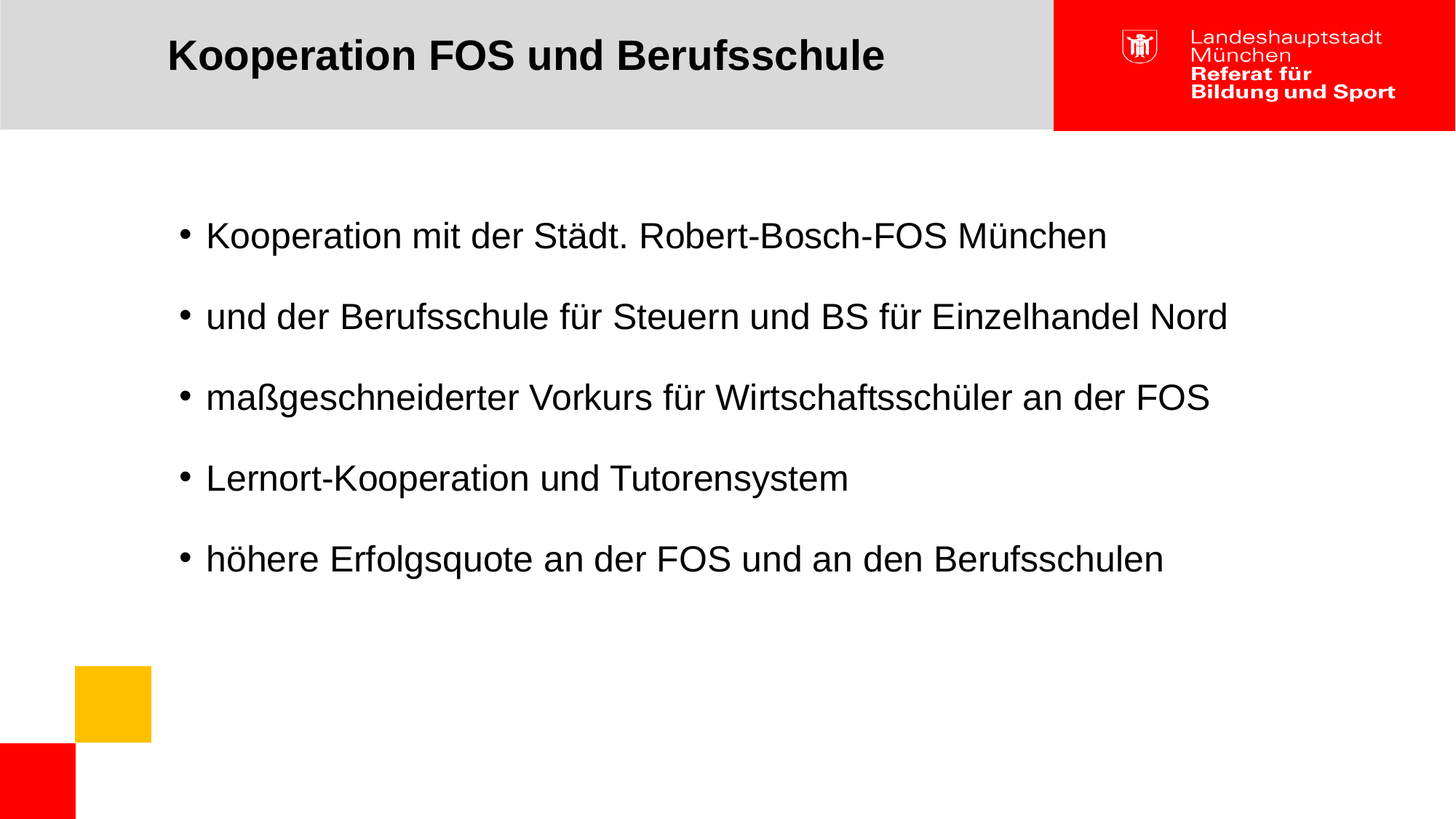

Kooperation FOS und Berufsschule

Kooperation mit der Städt. Robert-Bosch-FOS München
und der Berufsschule für Steuern und BS für Einzelhandel Nord
maßgeschneiderter Vorkurs für Wirtschaftsschüler an der FOS
Lernort-Kooperation und Tutorensystem
höhere Erfolgsquote an der FOS und an den Berufsschulen